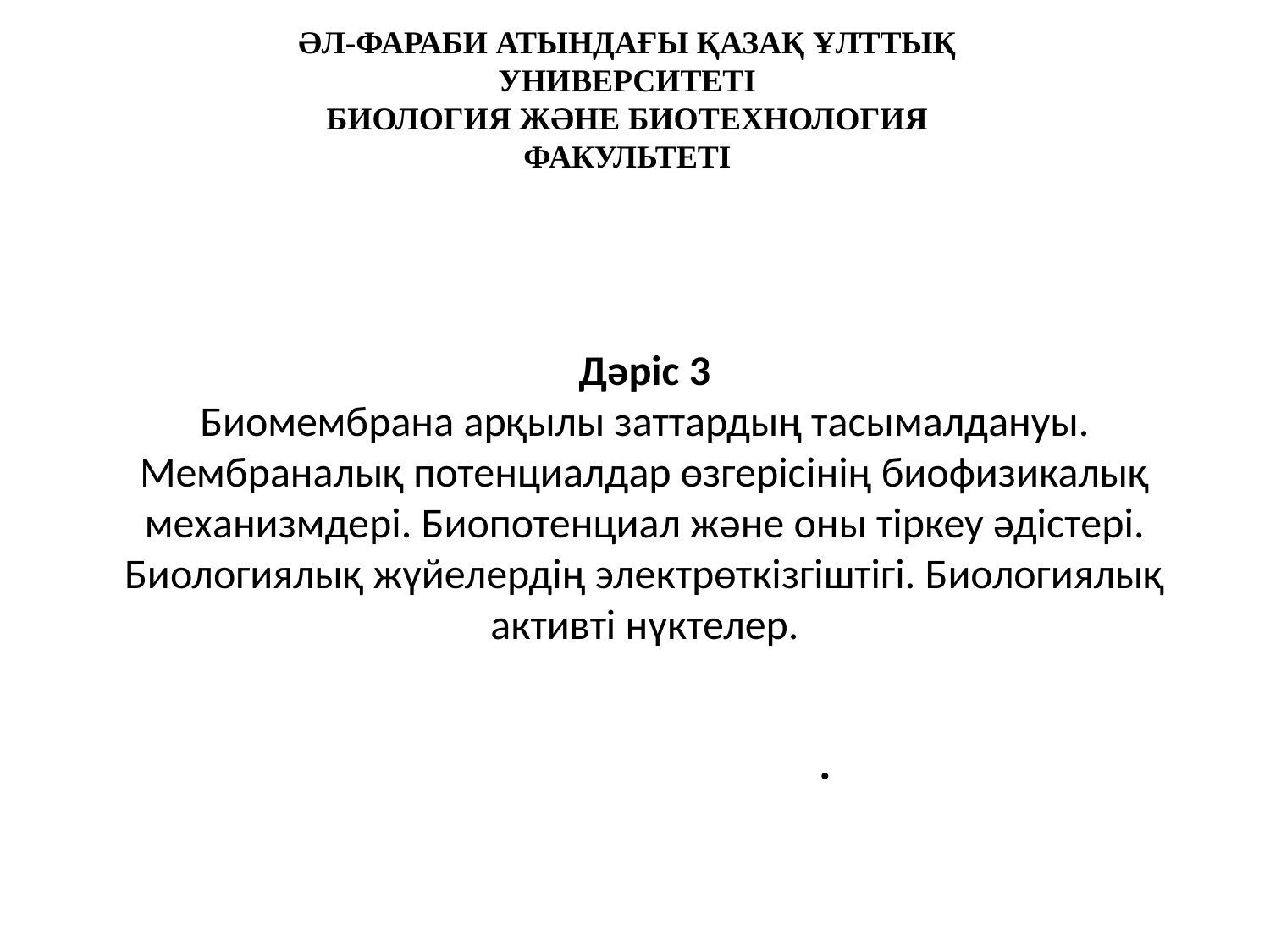

ӘЛ-ФАРАБИ АТЫНДАҒЫ ҚАЗАҚ ҰЛТТЫҚ УНИВЕРСИТЕТІ
БИОЛОГИЯ ЖӘНЕ БИОТЕХНОЛОГИЯ ФАКУЛЬТЕТІ
# Дәріс 3 Биомембрана арқылы заттардың тасымалдануы. Мембраналық потенциалдар өзгерісінің биофизикалық механизмдері. Биопотенциал және оны тіркеу әдістері. Биологиялық жүйелердің электрөткізгіштігі. Биологиялық активті нүктелер.
.